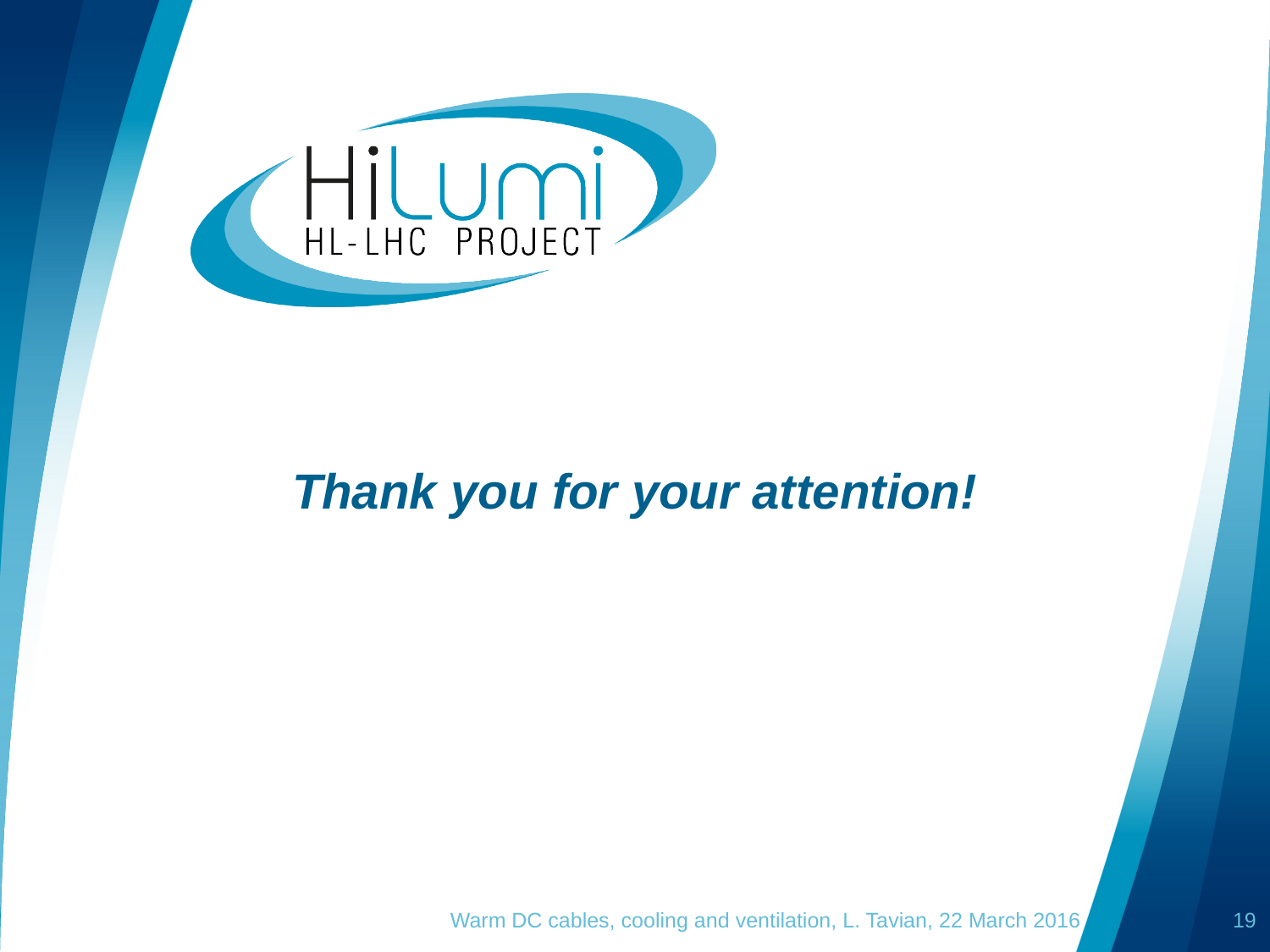

# Thank you for your attention!

Warm DC cables, cooling and ventilation, L. Tavian, 22 March 2016
19